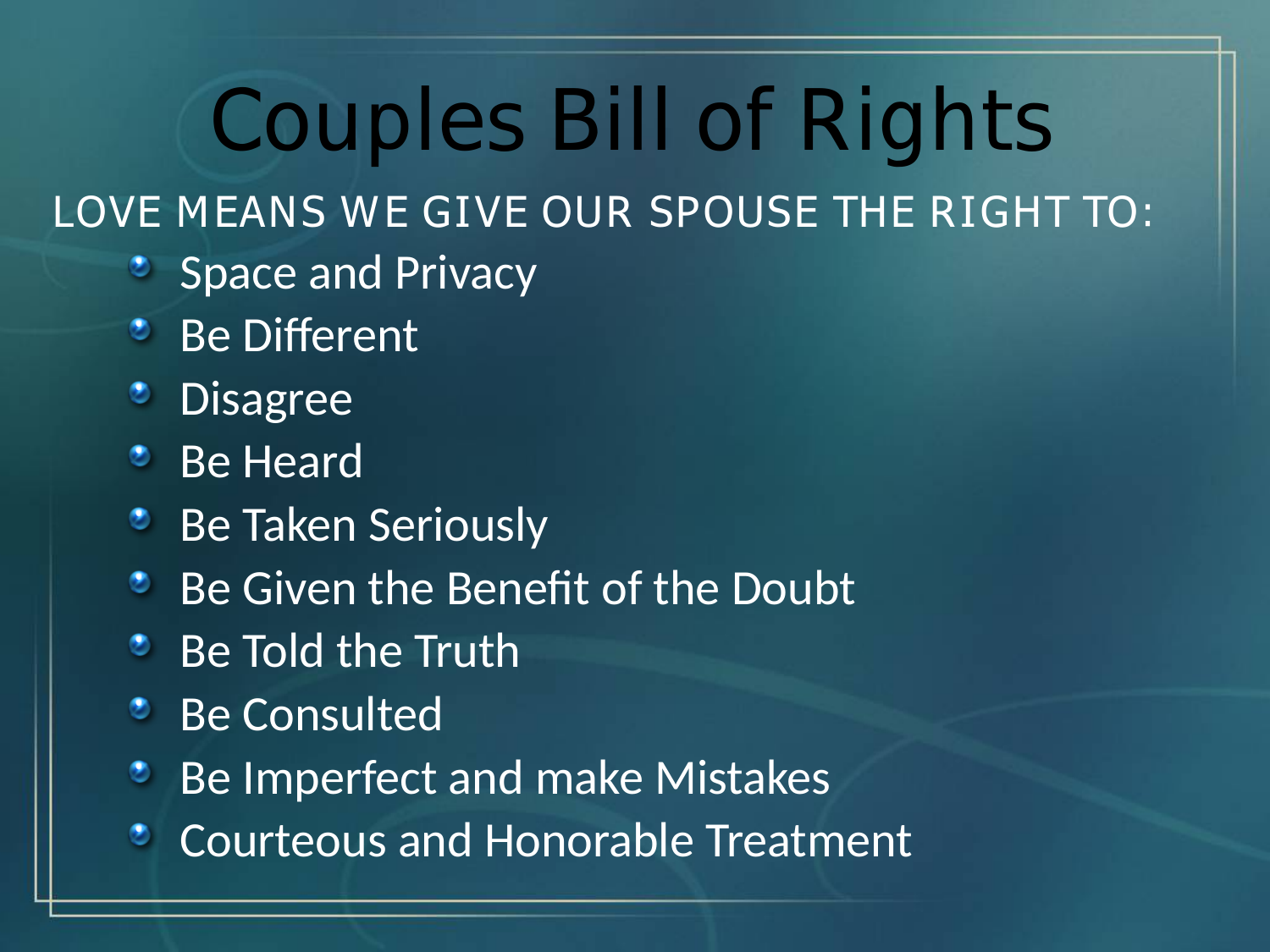

# Couples Bill of Rights
LOVE MEANS WE GIVE OUR SPOUSE THE RIGHT TO:
Space and Privacy
Be Different
Disagree
Be Heard
Be Taken Seriously
Be Given the Benefit of the Doubt
Be Told the Truth
Be Consulted
Be Imperfect and make Mistakes
Courteous and Honorable Treatment